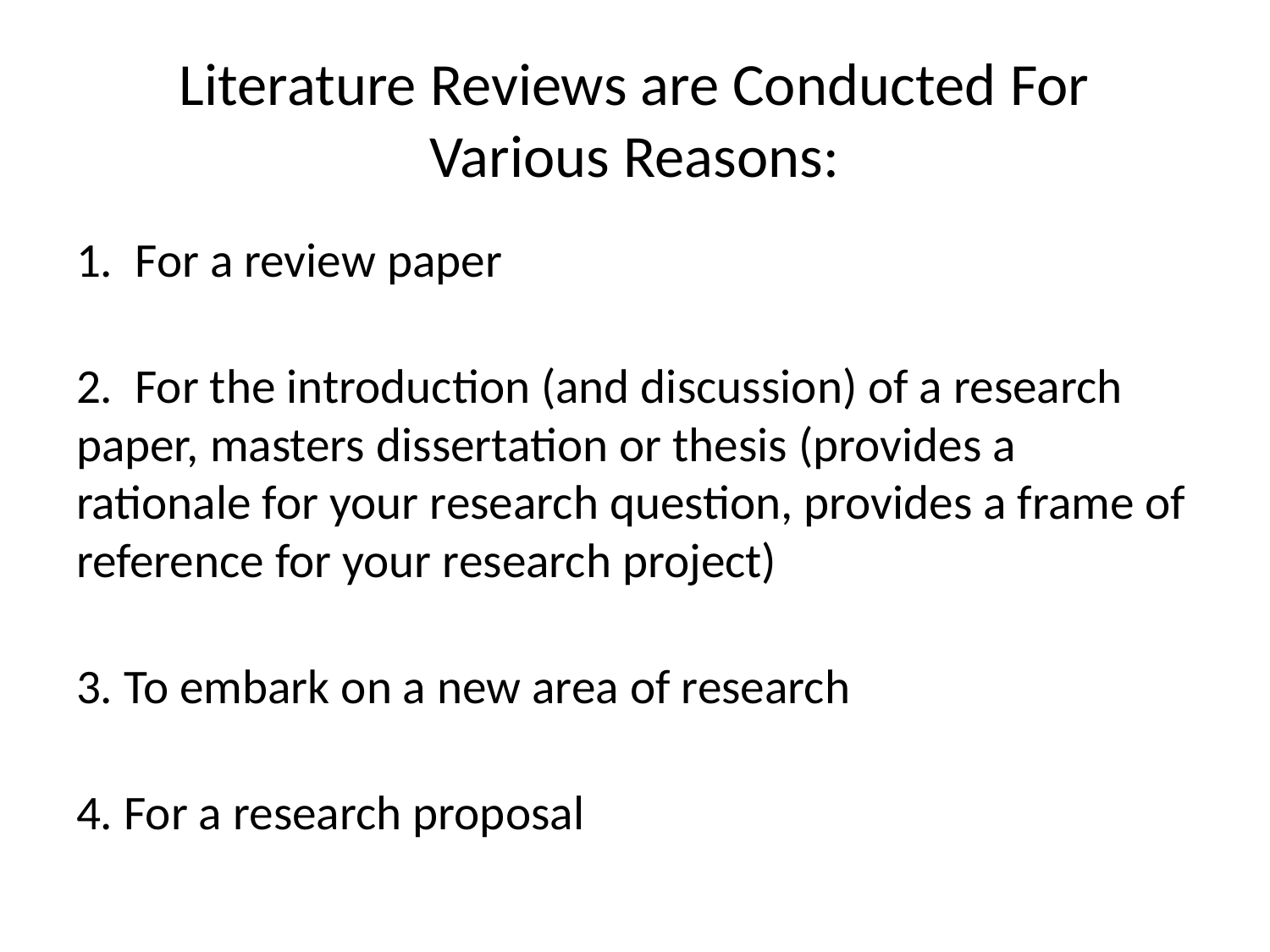

# Literature Reviews are Conducted For Various Reasons:
For a review paper
2.  For the introduction (and discussion) of a research paper, masters dissertation or thesis (provides a rationale for your research question, provides a frame of reference for your research project)
3. To embark on a new area of research
4. For a research proposal